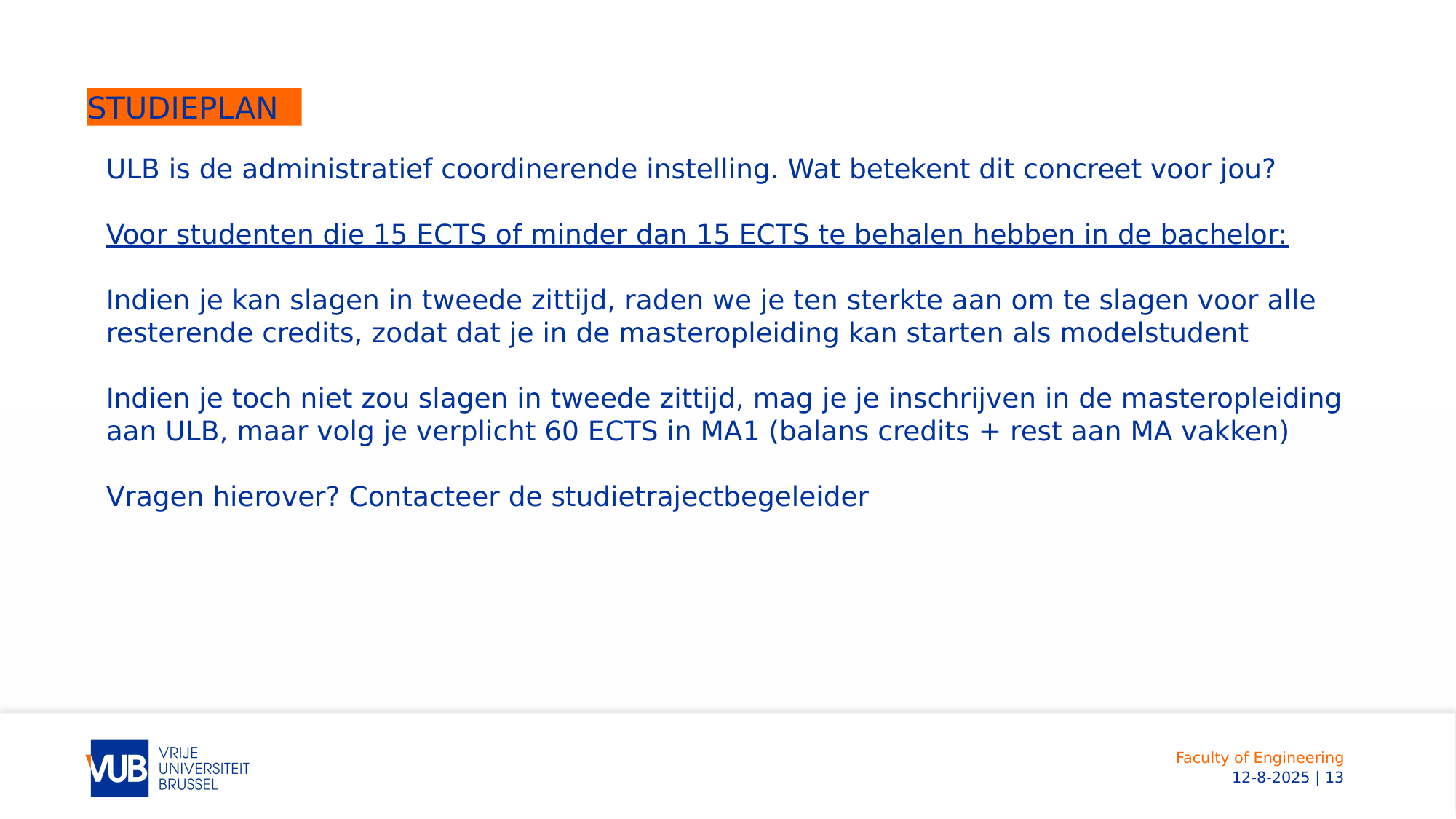

# STUDIEPLAN
ULB is de administratief coordinerende instelling. Wat betekent dit concreet voor jou?

Voor studenten die 15 ECTS of minder dan 15 ECTS te behalen hebben in de bachelor:

Indien je kan slagen in tweede zittijd, raden we je ten sterkte aan om te slagen voor alle resterende credits, zodat dat je in de masteropleiding kan starten als modelstudent

Indien je toch niet zou slagen in tweede zittijd, mag je je inschrijven in de masteropleiding aan ULB, maar volg je verplicht 60 ECTS in MA1 (balans credits + rest aan MA vakken)

Vragen hierover? Contacteer de studietrajectbegeleider
Faculty of Engineering
 12-8-2025 | 13